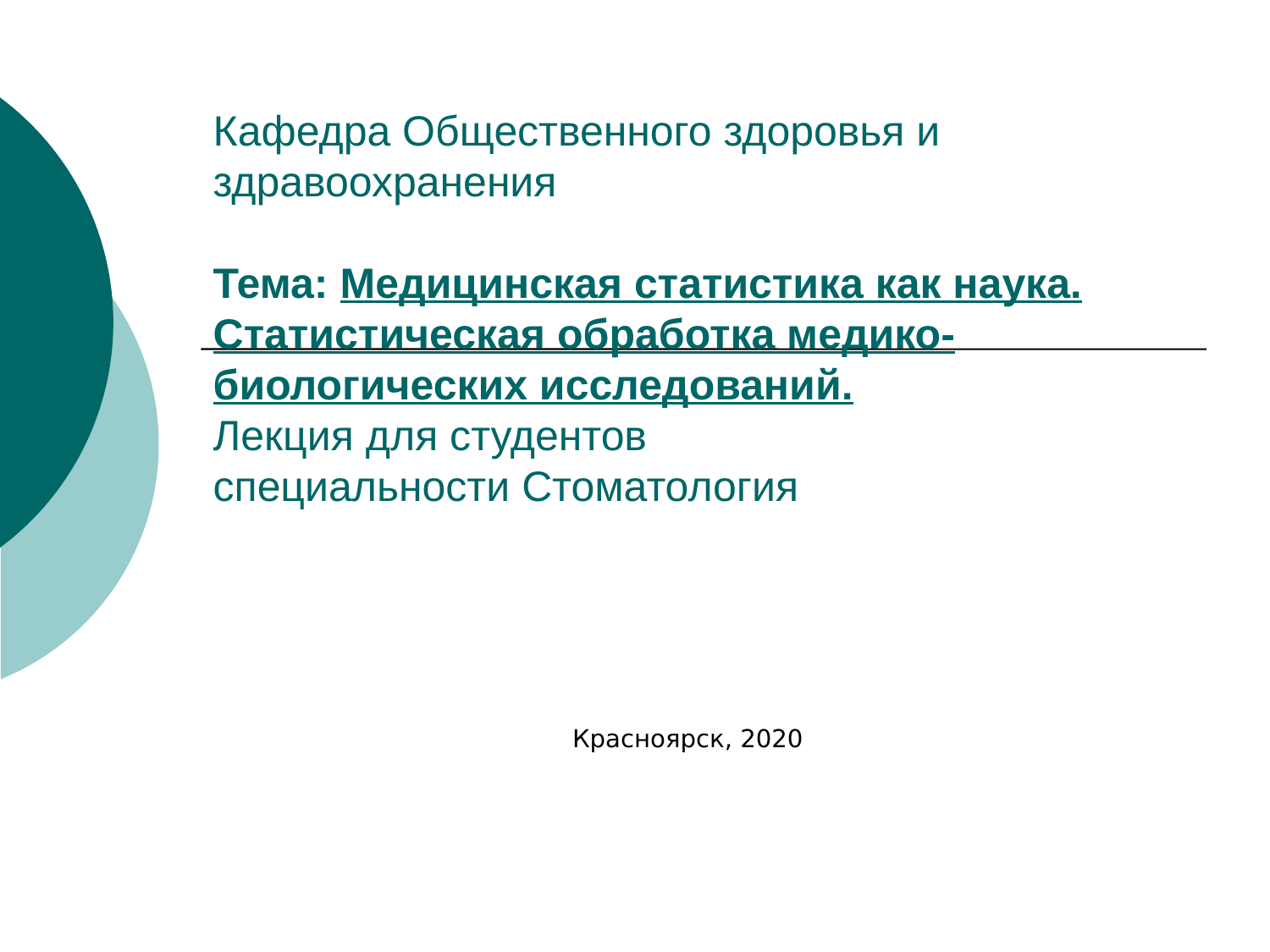

# Кафедра Общественного здоровья и здравоохранения Тема: Медицинская статистика как наука. Статистическая обработка медико-биологических исследований. Лекция для студентов специальности Стоматология

Красноярск, 2020